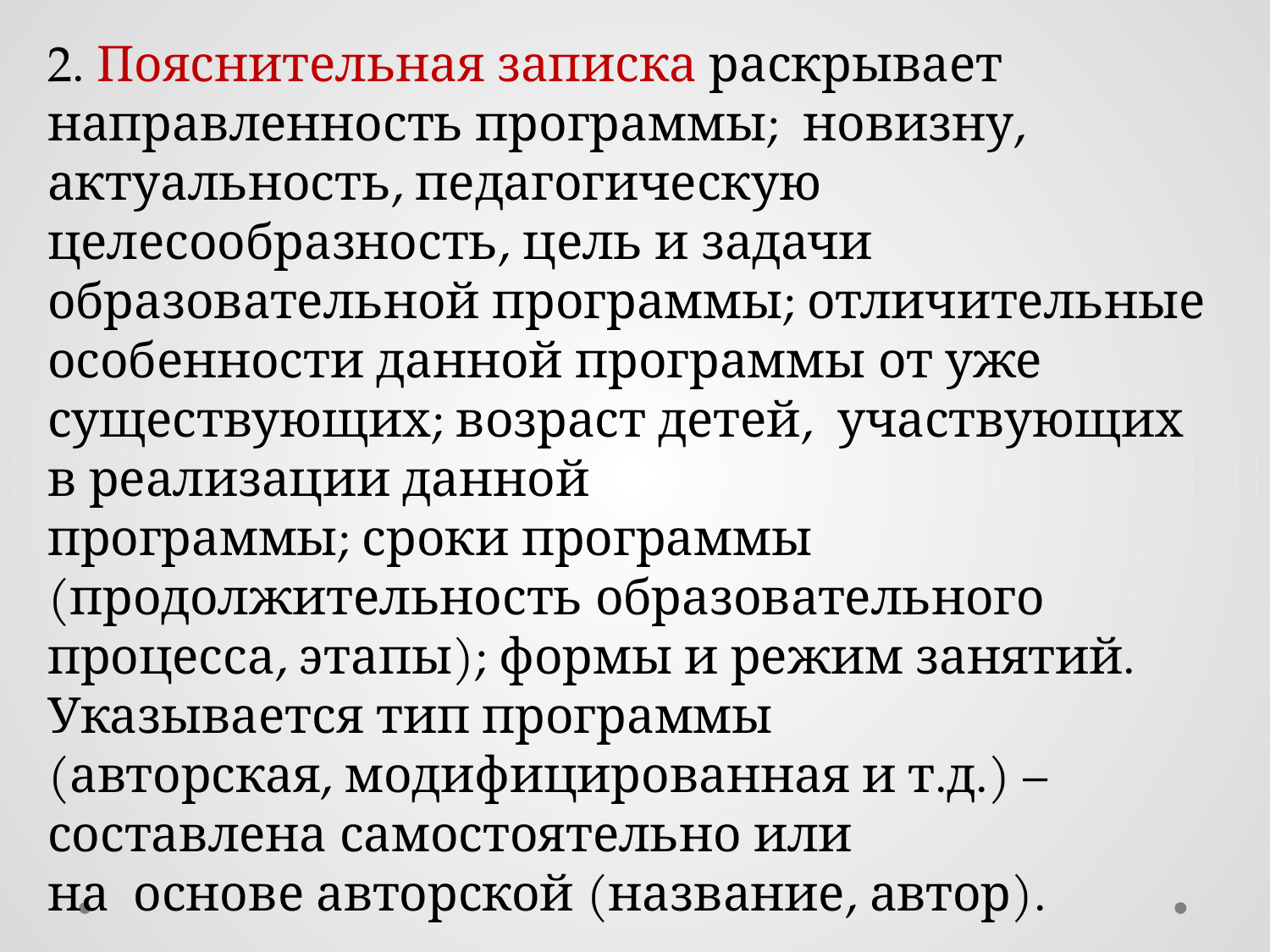

2. Пояснительная записка раскрывает направленность программы;  новизну, актуальность, педагогическую целесообразность, цель и задачи образовательной программы; отличительные особенности данной программы от уже существующих; возраст детей,  участвующих в реализации данной
программы; сроки программы (продолжительность образовательного
процесса, этапы); формы и режим занятий. Указывается тип программы
(авторская, модифицированная и т.д.) – составлена самостоятельно или
на  основе авторской (название, автор).